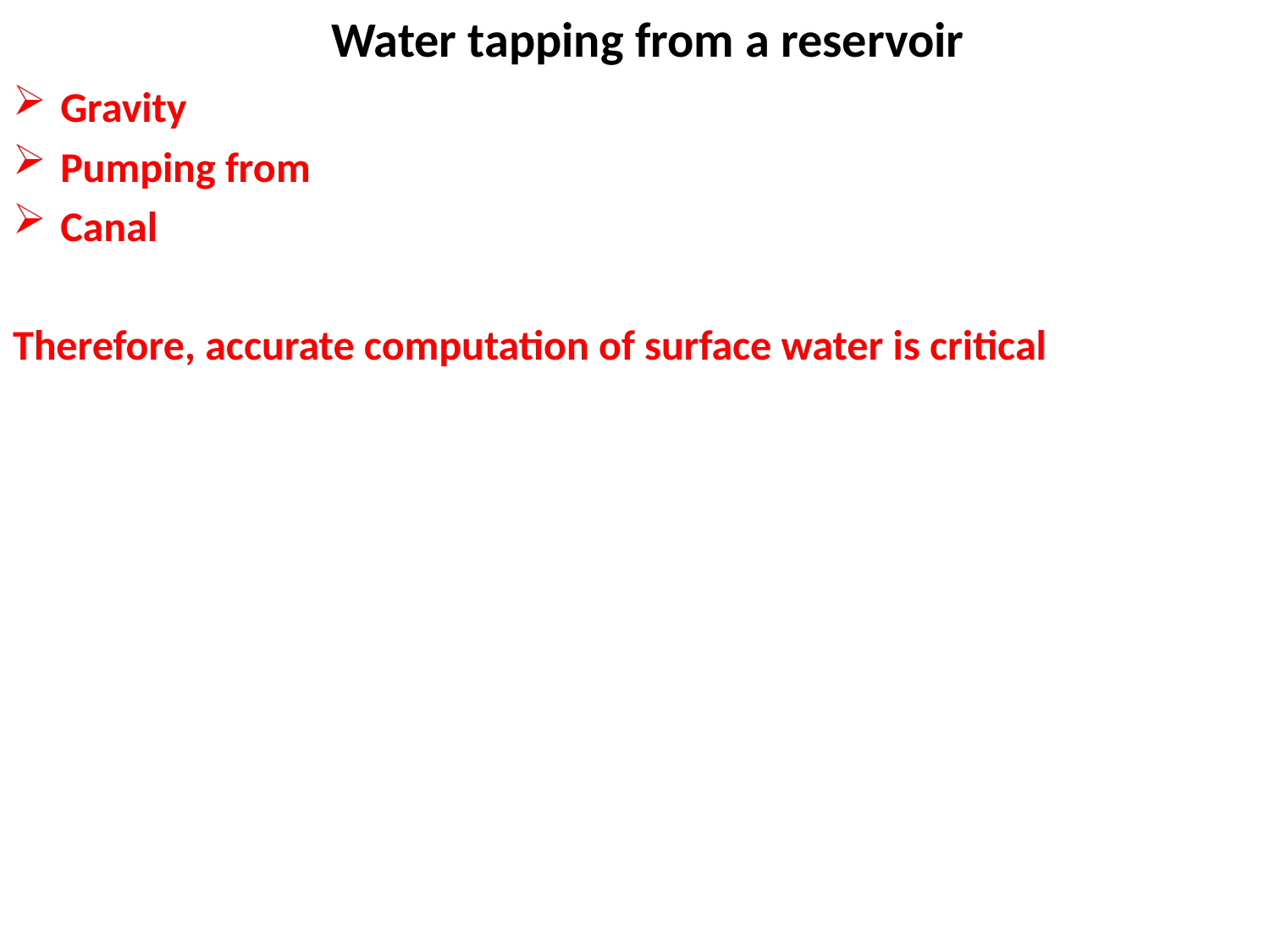

# Water tapping from a reservoir
Gravity
Pumping from
Canal

Therefore, accurate computation of surface water is critical